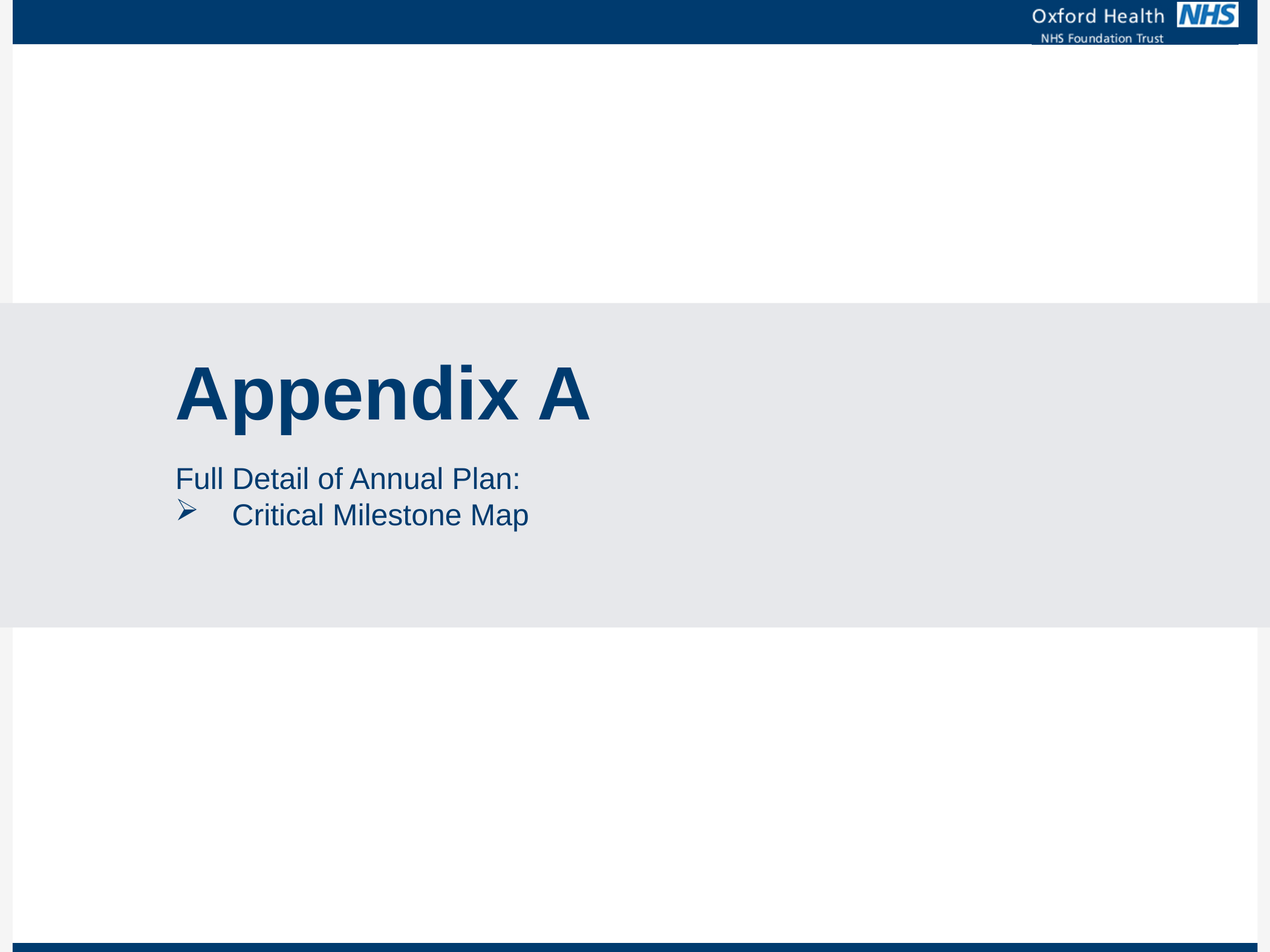

Appendix A

Full Detail of Annual Plan:
Critical Milestone Map